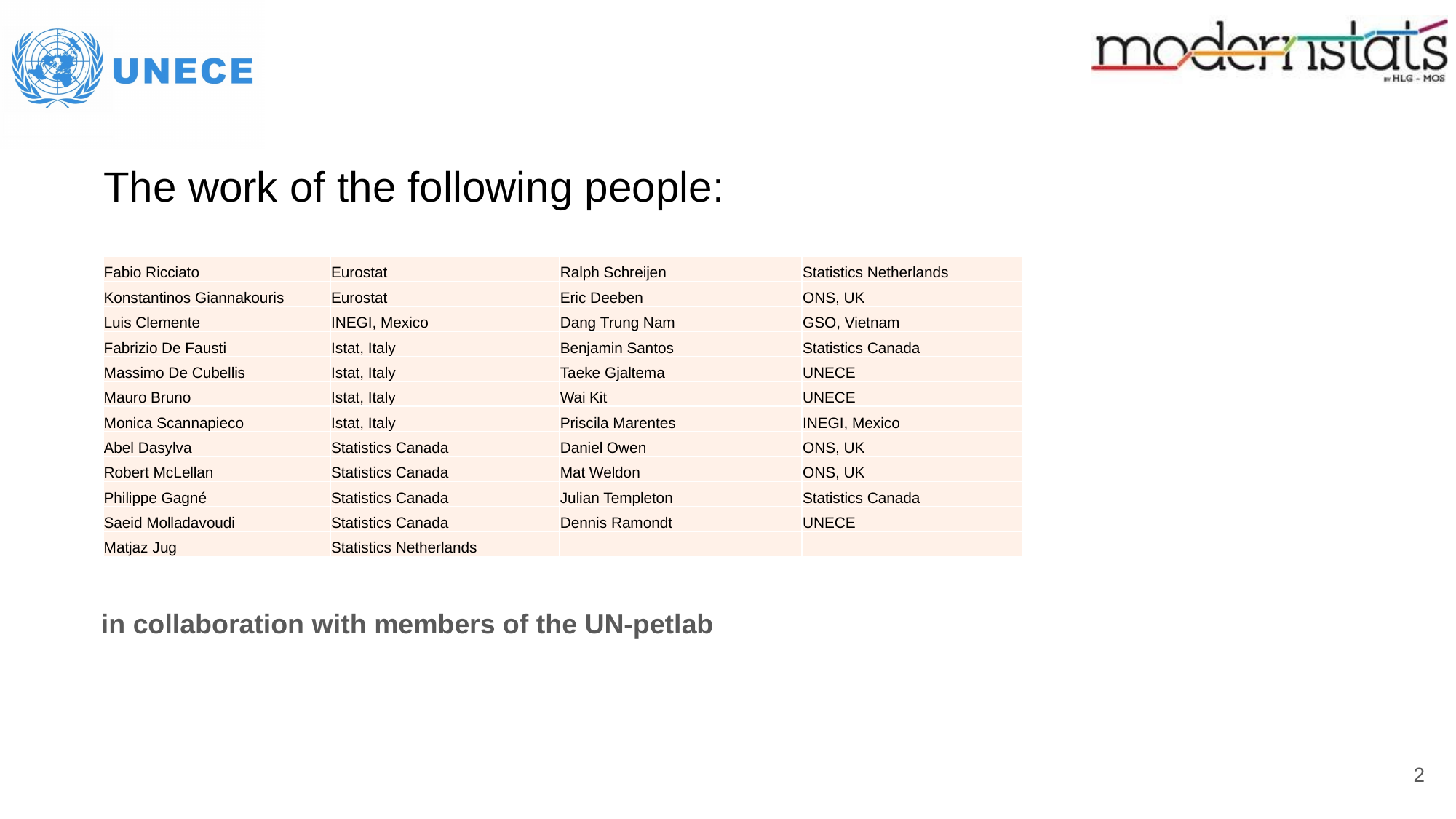

# The work of the following people:

in collaboration with members of the UN-petlab
| Fabio Ricciato | Eurostat | Ralph Schreijen | Statistics Netherlands |
| --- | --- | --- | --- |
| Konstantinos Giannakouris | Eurostat | Eric Deeben | ONS, UK |
| Luis Clemente | INEGI, Mexico | Dang Trung Nam | GSO, Vietnam |
| Fabrizio De Fausti | Istat, Italy | Benjamin Santos | Statistics Canada |
| Massimo De Cubellis | Istat, Italy | Taeke Gjaltema | UNECE |
| Mauro Bruno | Istat, Italy | Wai Kit | UNECE |
| Monica Scannapieco | Istat, Italy | Priscila Marentes | INEGI, Mexico |
| Abel Dasylva | Statistics Canada | Daniel Owen | ONS, UK |
| Robert McLellan | Statistics Canada | Mat Weldon | ONS, UK |
| Philippe Gagné | Statistics Canada | Julian Templeton | Statistics Canada |
| Saeid Molladavoudi | Statistics Canada | Dennis Ramondt | UNECE |
| Matjaz Jug | Statistics Netherlands |  |  |
2